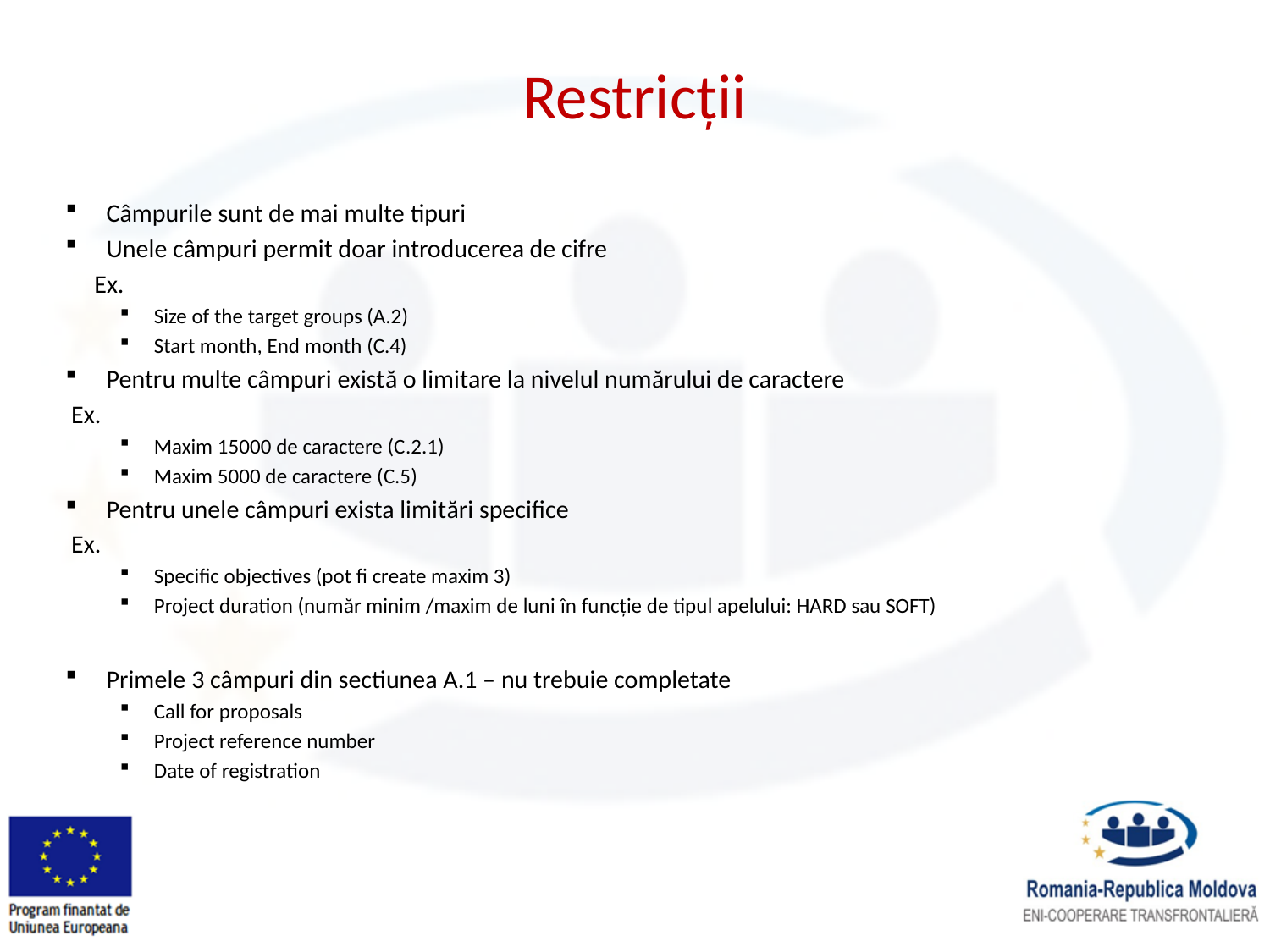

# Restricții
Câmpurile sunt de mai multe tipuri
Unele câmpuri permit doar introducerea de cifre
     Ex.
Size of the target groups (A.2)
Start month, End month (C.4)
Pentru multe câmpuri există o limitare la nivelul numărului de caractere
 Ex.
Maxim 15000 de caractere (C.2.1)
Maxim 5000 de caractere (C.5)
Pentru unele câmpuri exista limitări specifice
 Ex.
Specific objectives (pot fi create maxim 3)
Project duration (număr minim /maxim de luni în funcție de tipul apelului: HARD sau SOFT)

Primele 3 câmpuri din sectiunea A.1 – nu trebuie completate
Call for proposals
Project reference number
Date of registration